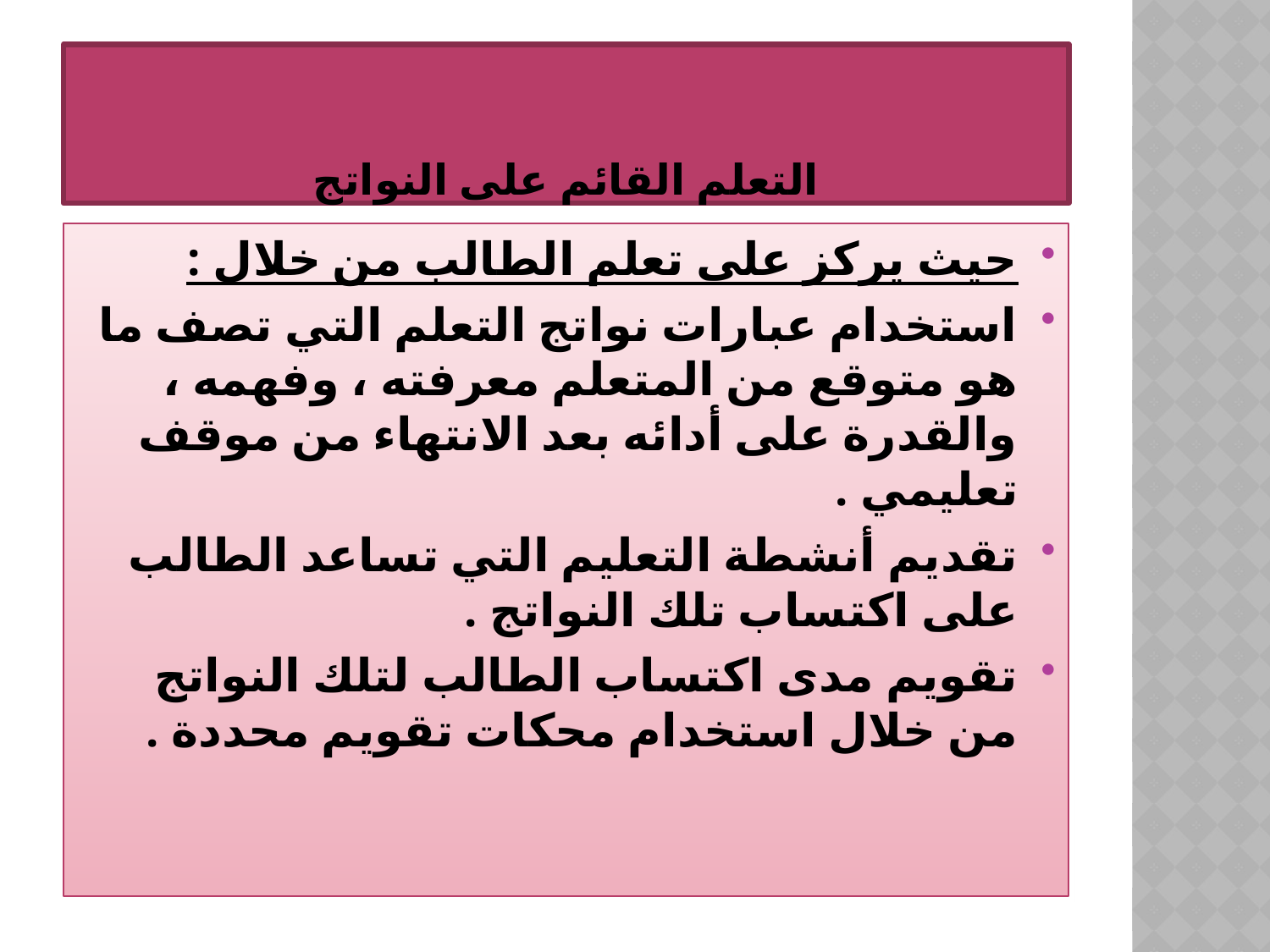

# التعلم القائم على النواتج
حيث يركز على تعلم الطالب من خلال :
استخدام عبارات نواتج التعلم التي تصف ما هو متوقع من المتعلم معرفته ، وفهمه ، والقدرة على أدائه بعد الانتهاء من موقف تعليمي .
تقديم أنشطة التعليم التي تساعد الطالب على اكتساب تلك النواتج .
تقويم مدى اكتساب الطالب لتلك النواتج من خلال استخدام محكات تقويم محددة .